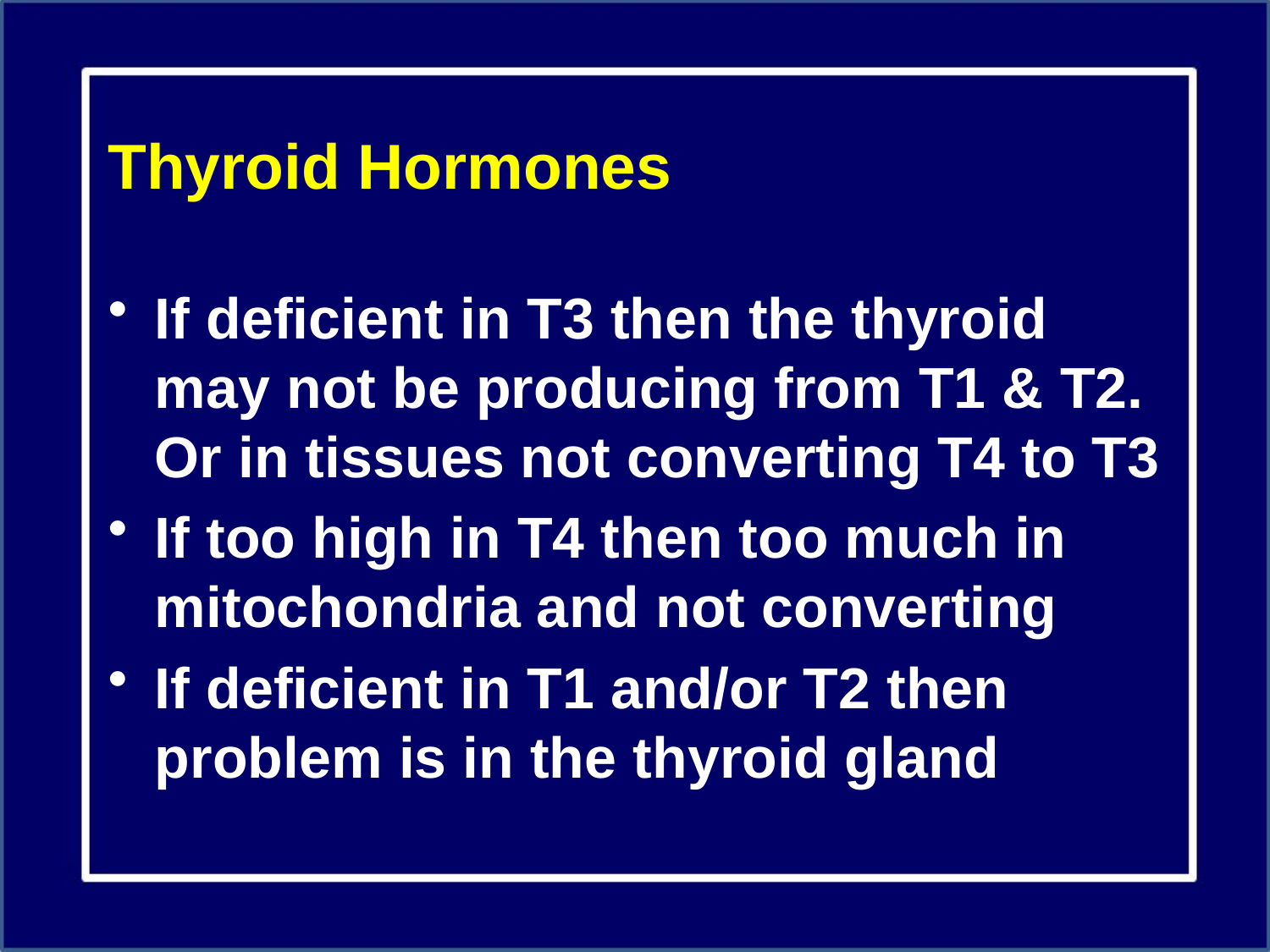

# Thyroid Hormones
If deficient in T3 then the thyroid may not be producing from T1 & T2. Or in tissues not converting T4 to T3
If too high in T4 then too much in mitochondria and not converting
If deficient in T1 and/or T2 then problem is in the thyroid gland